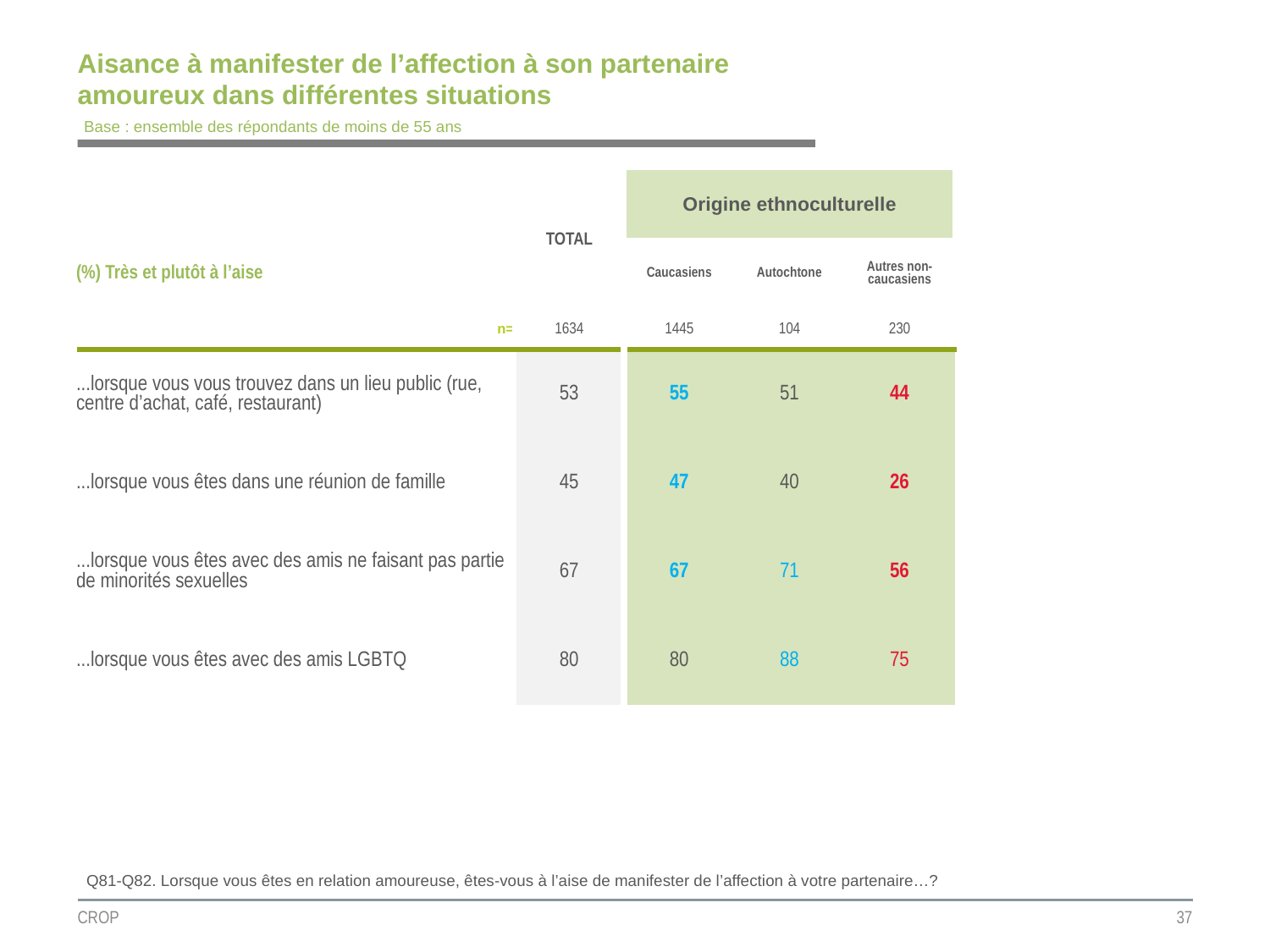

Aisance à manifester de l’affection à son partenaire amoureux dans différentes situations
Base : ensemble des répondants de moins de 55 ans

|  | TOTAL | Origine ethnoculturelle |  |  |
| --- | --- | --- | --- | --- |
| (%) Très et plutôt à l’aise |  | Caucasiens | Autochtone | Autres non-caucasiens |
| n= | 1634 | 1445 | 104 | 230 |
| ...lorsque vous vous trouvez dans un lieu public (rue, centre d’achat, café, restaurant) | 53 | 55 | 51 | 44 |
| ...lorsque vous êtes dans une réunion de famille | 45 | 47 | 40 | 26 |
| ...lorsque vous êtes avec des amis ne faisant pas partie de minorités sexuelles | 67 | 67 | 71 | 56 |
| ...lorsque vous êtes avec des amis LGBTQ | 80 | 80 | 88 | 75 |
Q81-Q82. Lorsque vous êtes en relation amoureuse, êtes-vous à l’aise de manifester de l’affection à votre partenaire…?
CROP
37